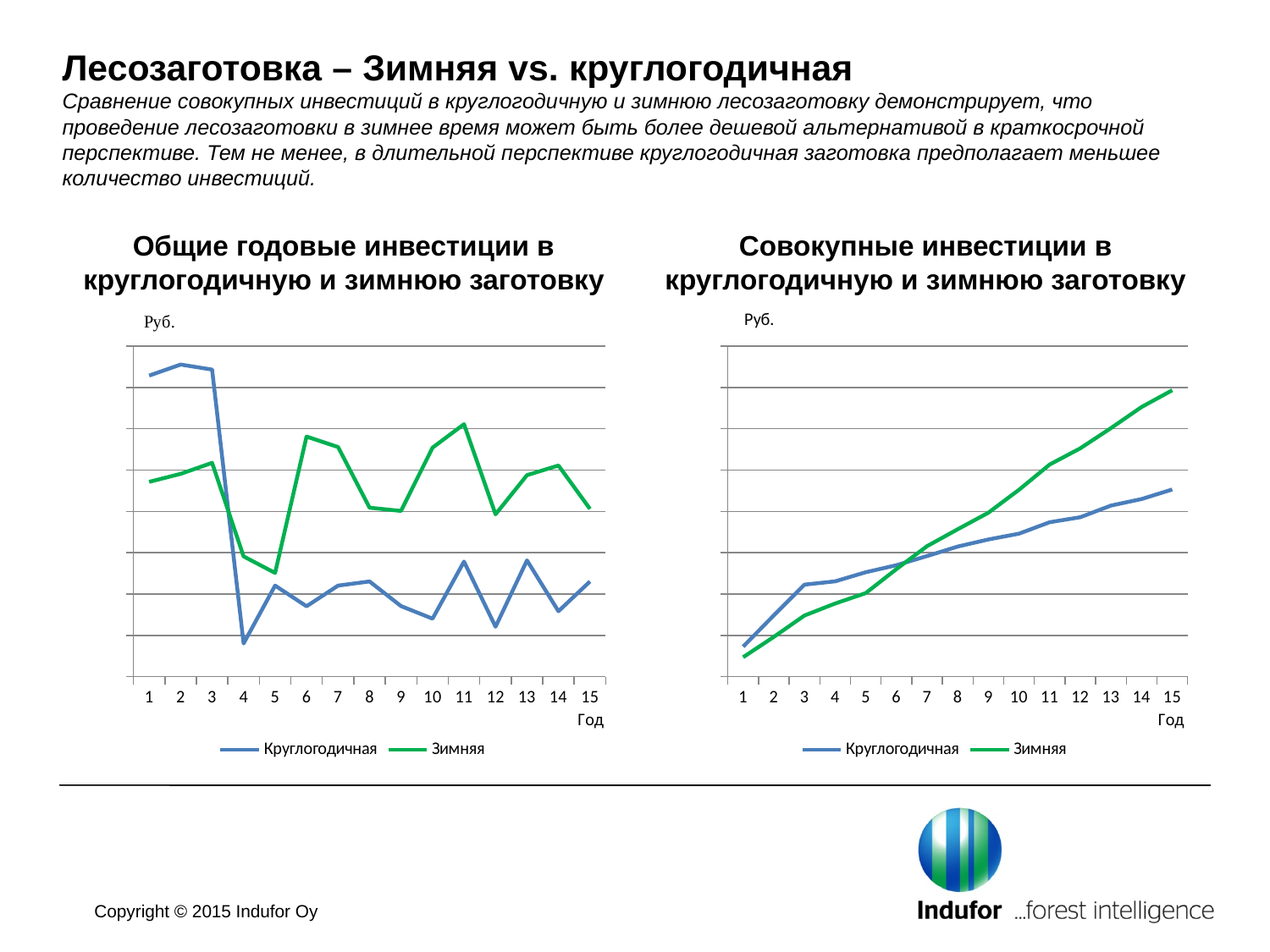

# Лесозаготовка – Зимняя vs. круглогодичная Сравнение совокупных инвестиций в круглогодичную и зимнюю лесозаготовку демонстрирует, что проведение лесозаготовки в зимнее время может быть более дешевой альтернативой в краткосрочной перспективе. Тем не менее, в длительной перспективе круглогодичная заготовка предполагает меньшее количество инвестиций.
Общие годовые инвестиции в круглогодичную и зимнюю заготовку
Совокупные инвестиции в круглогодичную и зимнюю заготовку

### Chart

| Category | Круглогодичная | Зимняя |
|---|---|---|
| 1 | 728500.0 | 471495.0 |
| 2 | 755240.0 | 490880.0 |
| 3 | 743000.0 | 517465.0 |
| 4 | 80406.0 | 290985.0 |
| 5 | 220406.0 | 250985.0 |
| 6 | 170406.0 | 580985.0 |
| 7 | 220406.0 | 555585.0 |
| 8 | 230406.0 | 408985.0 |
| 9 | 170906.0 | 401185.0 |
| 10 | 140406.0 | 554185.0 |
| 11 | 278406.0 | 610985.0 |
| 12 | 120906.0 | 392985.0 |
| 13 | 281406.0 | 487685.0 |
| 14 | 158406.0 | 510985.0 |
| 15 | 230406.0 | 405985.0 |

### Chart

| Category | Круглогодичная | Зимняя |
|---|---|---|
| 1 | 728500.0 | 471495.0 |
| 2 | 1483740.0 | 962375.0 |
| 3 | 2226740.0 | 1479840.0 |
| 4 | 2307146.0 | 1770825.0 |
| 5 | 2527552.0 | 2021809.0 |
| 6 | 2697958.0 | 2602794.0 |
| 7 | 2918364.0 | 3158379.0 |
| 8 | 3148770.0 | 3567364.0 |
| 9 | 3319676.0 | 3968548.0 |
| 10 | 3460082.0 | 4522733.0 |
| 11 | 3738488.0 | 5133718.0 |
| 12 | 3859394.0 | 5526703.0 |
| 13 | 4140800.0 | 6014388.0 |
| 14 | 4299206.0 | 6525372.0 |
| 15 | 4529612.0 | 6931357.0 |
Copyright © 2015 Indufor Oy